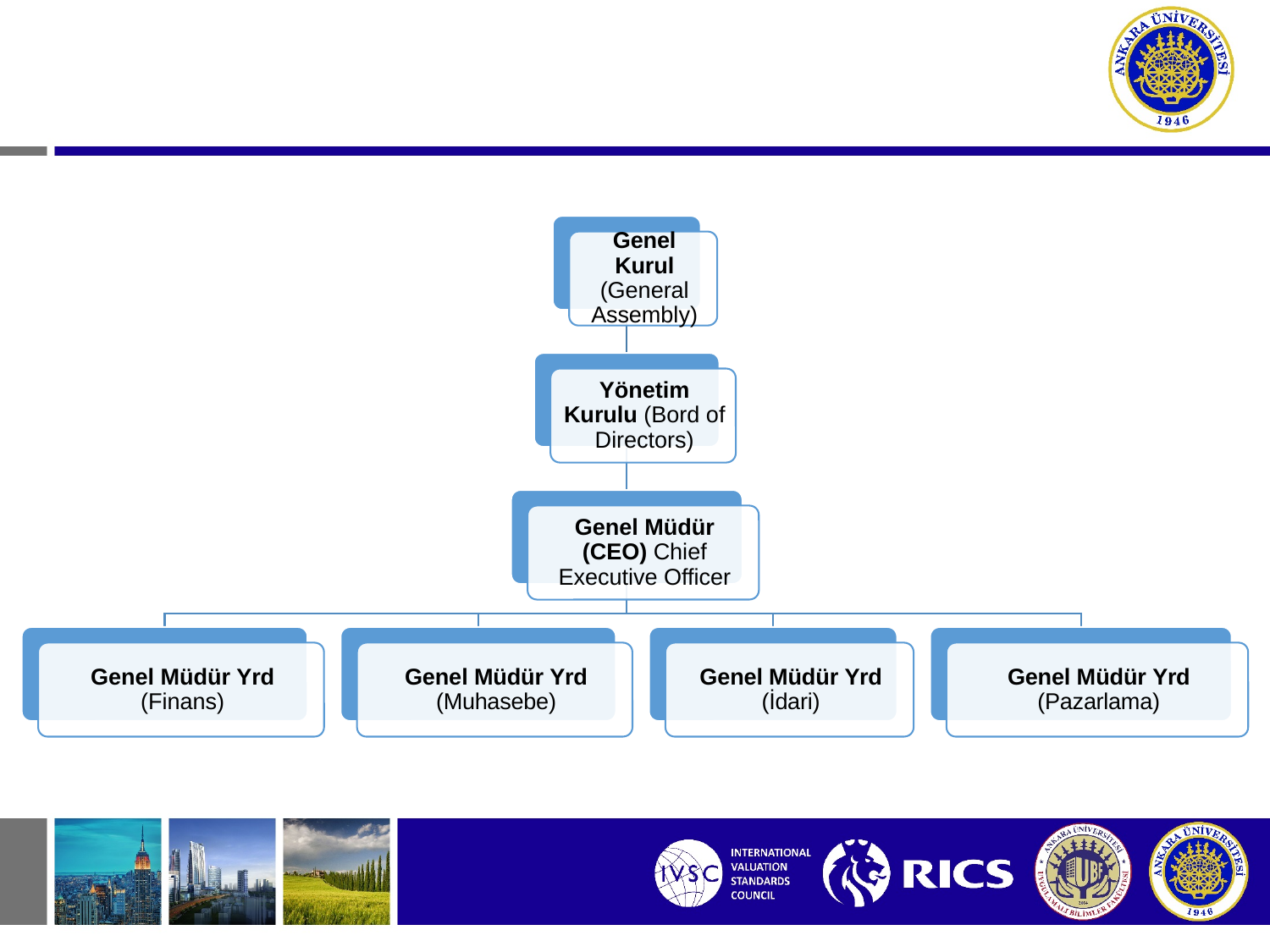

Genel Kurul (General Assembly)
Yönetim Kurulu (Bord of Directors)
Genel Müdür (CEO) Chief Executive Officer
Genel Müdür Yrd (Finans)
Genel Müdür Yrd (Muhasebe)
Genel Müdür Yrd (İdari)
Genel Müdür Yrd (Pazarlama)